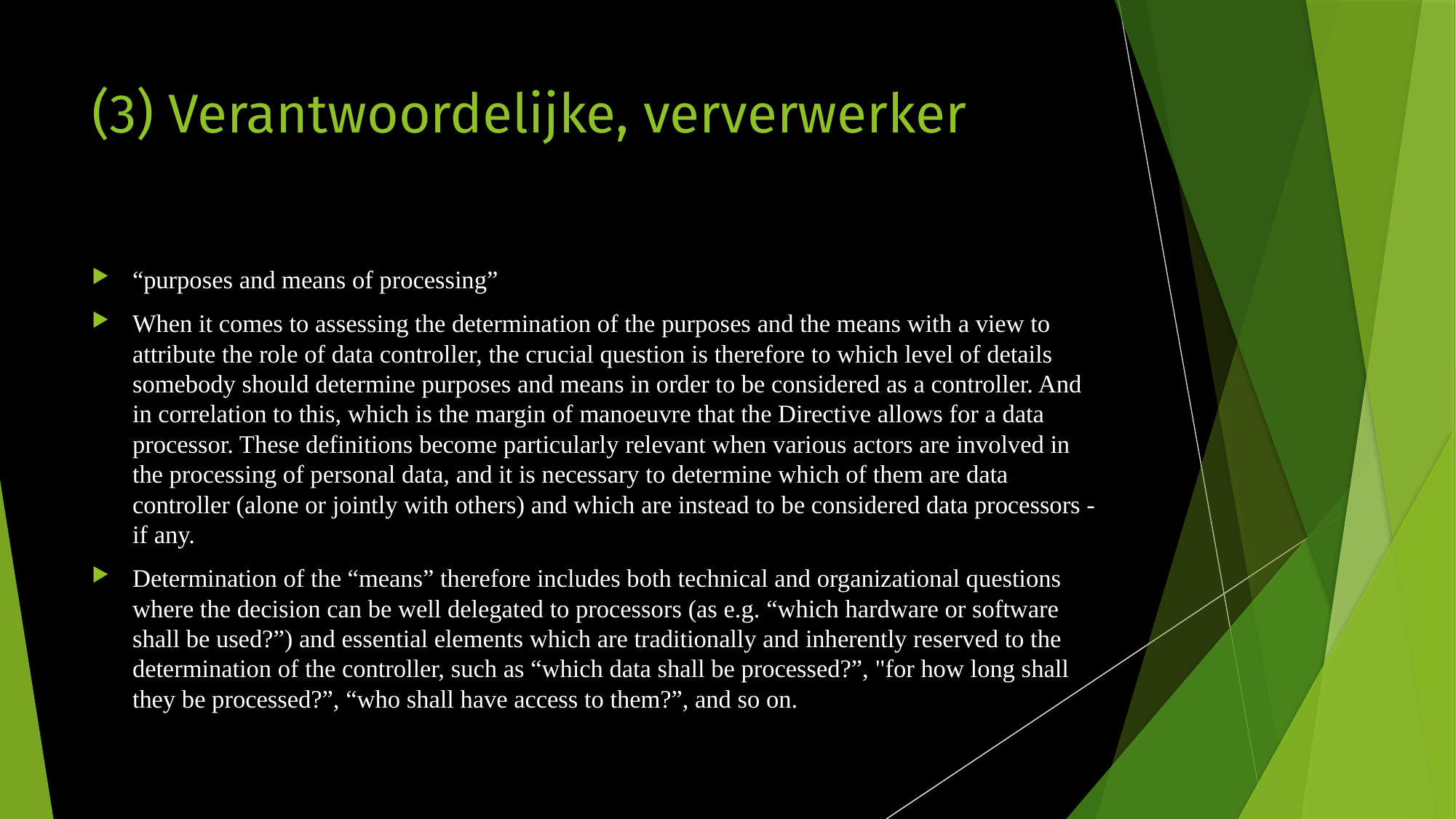

# (3) Verantwoordelijke, ververwerker
“purposes and means of processing”
When it comes to assessing the determination of the purposes and the means with a view to attribute the role of data controller, the crucial question is therefore to which level of details somebody should determine purposes and means in order to be considered as a controller. And in correlation to this, which is the margin of manoeuvre that the Directive allows for a data processor. These definitions become particularly relevant when various actors are involved in the processing of personal data, and it is necessary to determine which of them are data controller (alone or jointly with others) and which are instead to be considered data processors - if any.
Determination of the “means” therefore includes both technical and organizational questions where the decision can be well delegated to processors (as e.g. “which hardware or software shall be used?”) and essential elements which are traditionally and inherently reserved to the determination of the controller, such as “which data shall be processed?”, "for how long shall they be processed?”, “who shall have access to them?”, and so on.